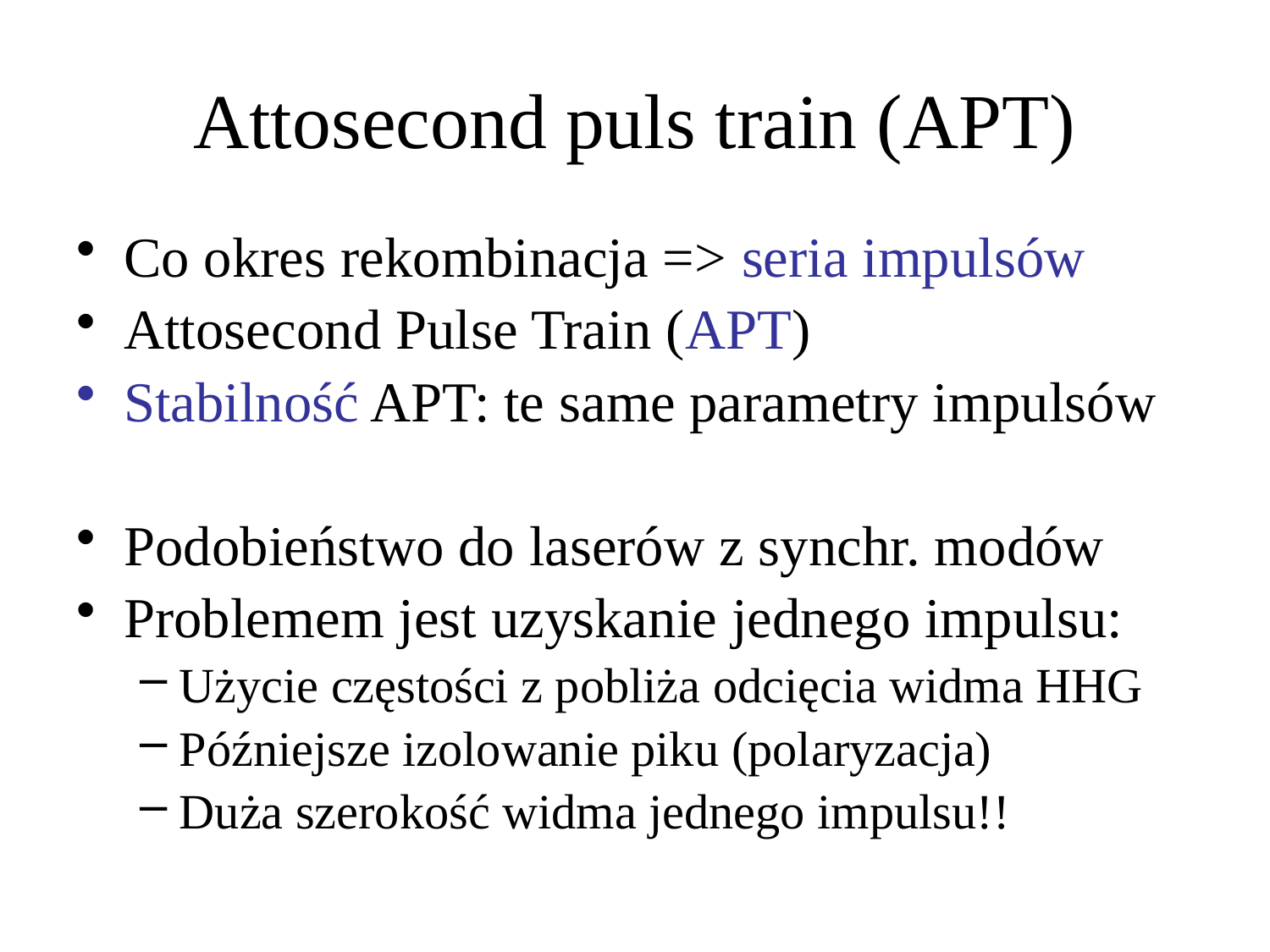

# Attosecond puls train (APT)
Co okres rekombinacja => seria impulsów
Attosecond Pulse Train (APT)
Stabilność APT: te same parametry impulsów

Podobieństwo do laserów z synchr. modów
Problemem jest uzyskanie jednego impulsu:
Użycie częstości z pobliża odcięcia widma HHG
Późniejsze izolowanie piku (polaryzacja)
Duża szerokość widma jednego impulsu!!